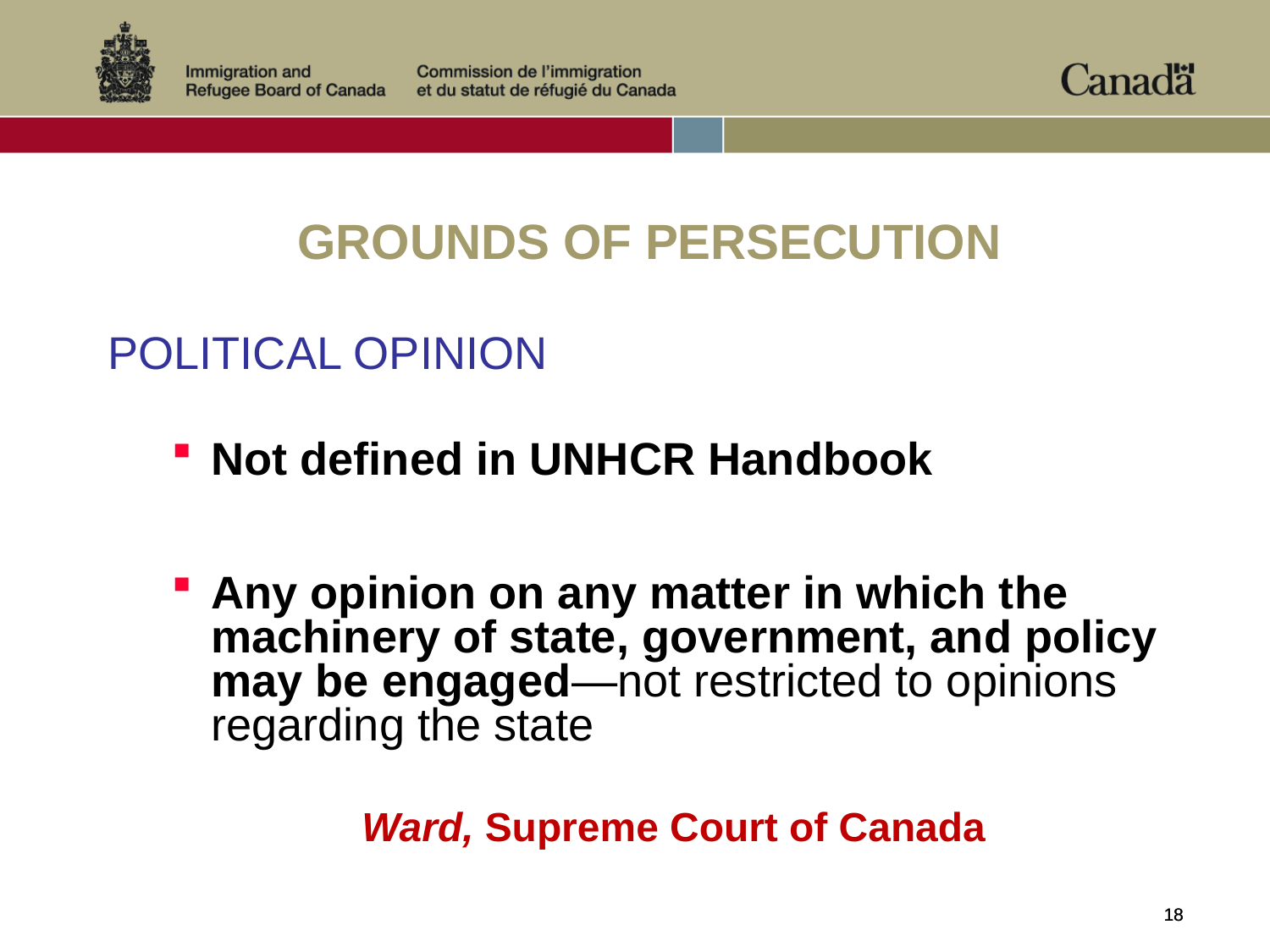

GROUNDS OF PERSECUTION
POLITICAL OPINION

Not defined in UNHCR Handbook

Any opinion on any matter in which the machinery of state, government, and policy may be engaged—not restricted to opinions regarding the state

	Ward, Supreme Court of Canada

18
18